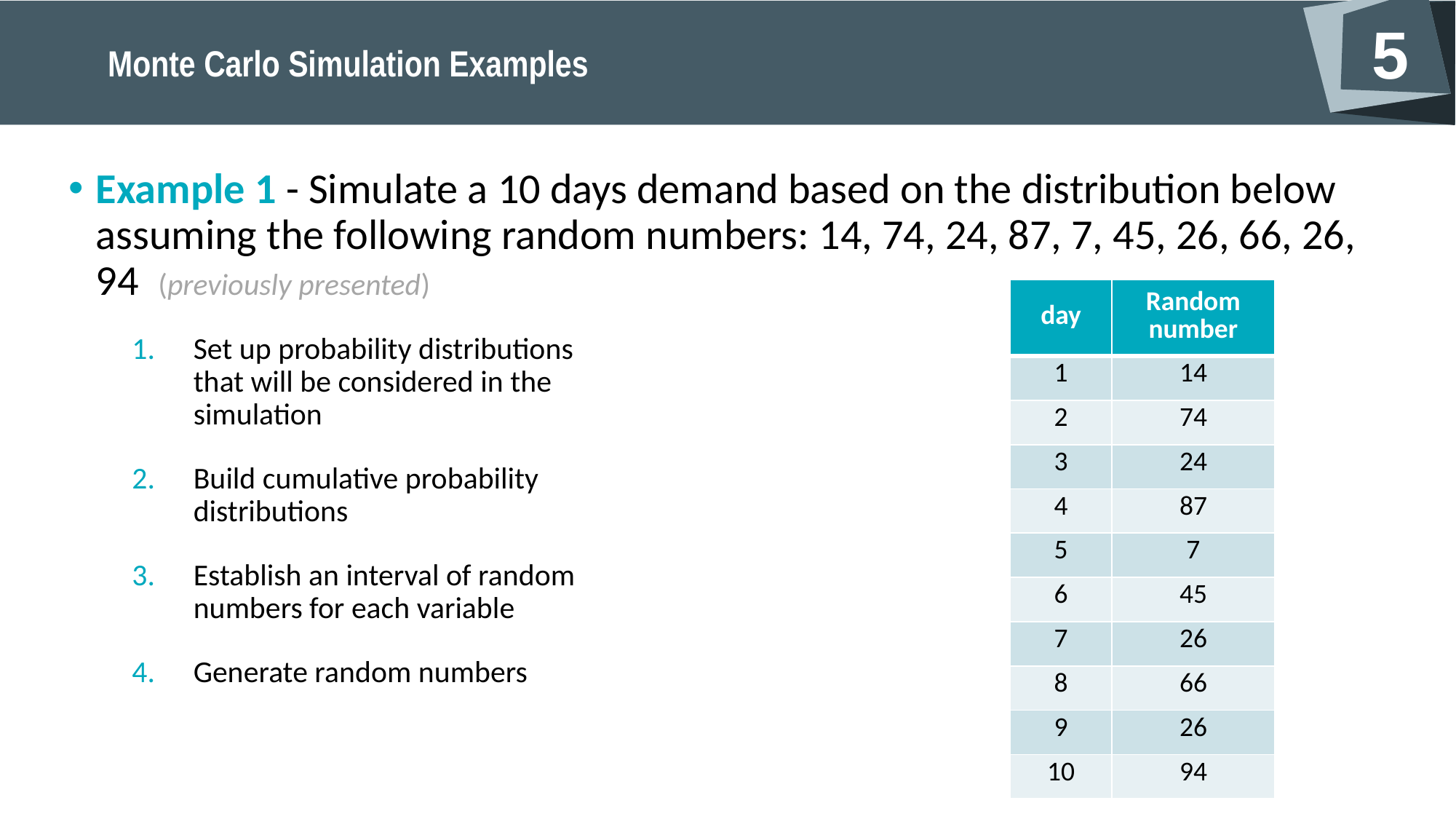

Example 1 - Simulate a 10 days demand based on the distribution below assuming the following random numbers: 14, 74, 24, 87, 7, 45, 26, 66, 26, 94  (previously presented)

| day | Random number |
| --- | --- |
| 1 | 14 |
| 2 | 74 |
| 3 | 24 |
| 4 | 87 |
| 5 | 7 |
| 6 | 45 |
| 7 | 26 |
| 8 | 66 |
| 9 | 26 |
| 10 | 94 |
Set up probability distributions that will be considered in the simulation

Build cumulative probability distributions

Establish an interval of random numbers for each variable

Generate random numbers